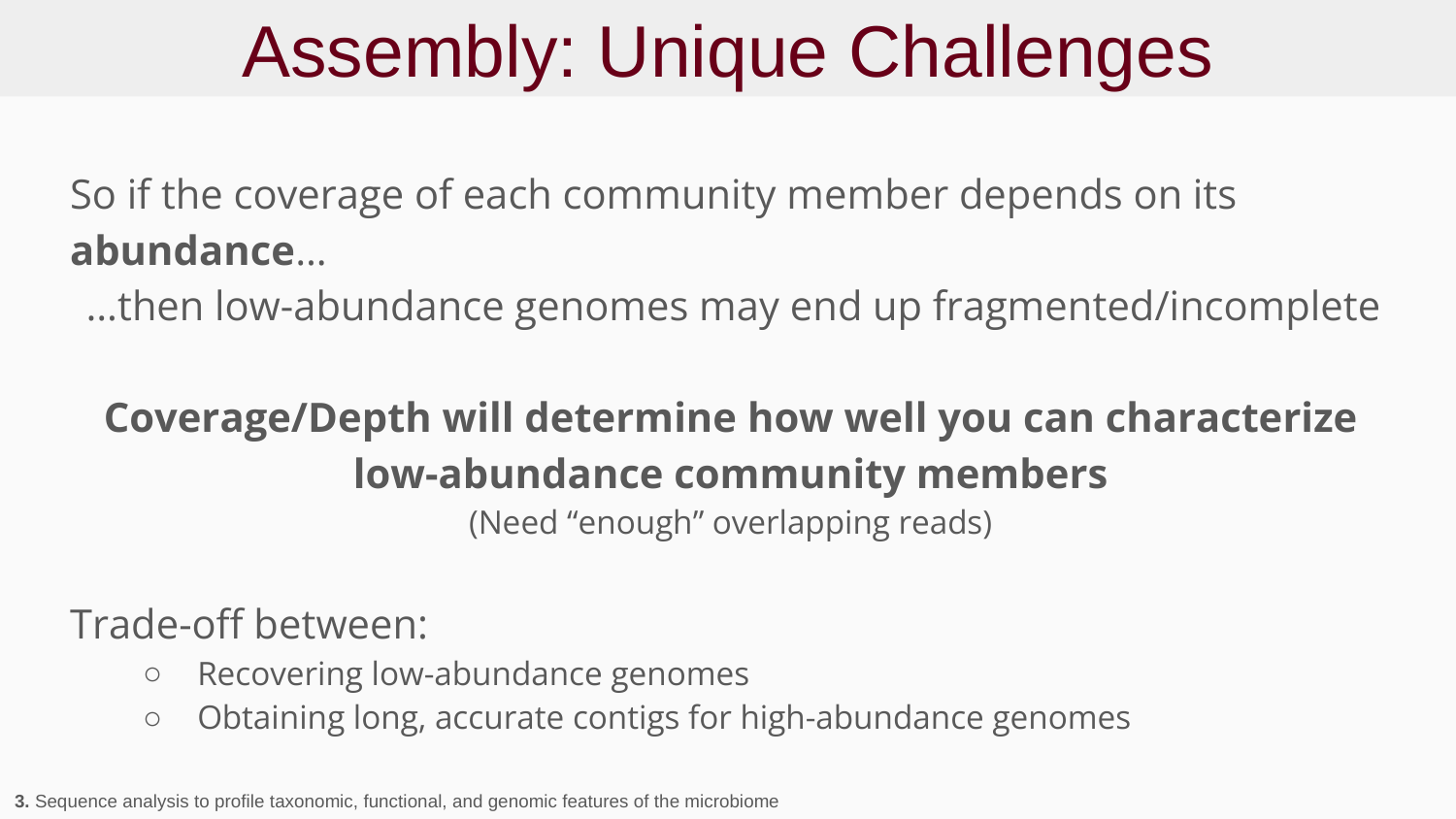

# Assembly: Unique Challenges
So if the coverage of each community member depends on its abundance…
…then low-abundance genomes may end up fragmented/incomplete

Coverage/Depth will determine how well you can characterize low-abundance community members
(Need “enough” overlapping reads)

Trade-off between:
Recovering low-abundance genomes
Obtaining long, accurate contigs for high-abundance genomes
3. Sequence analysis to profile taxonomic, functional, and genomic features of the microbiome